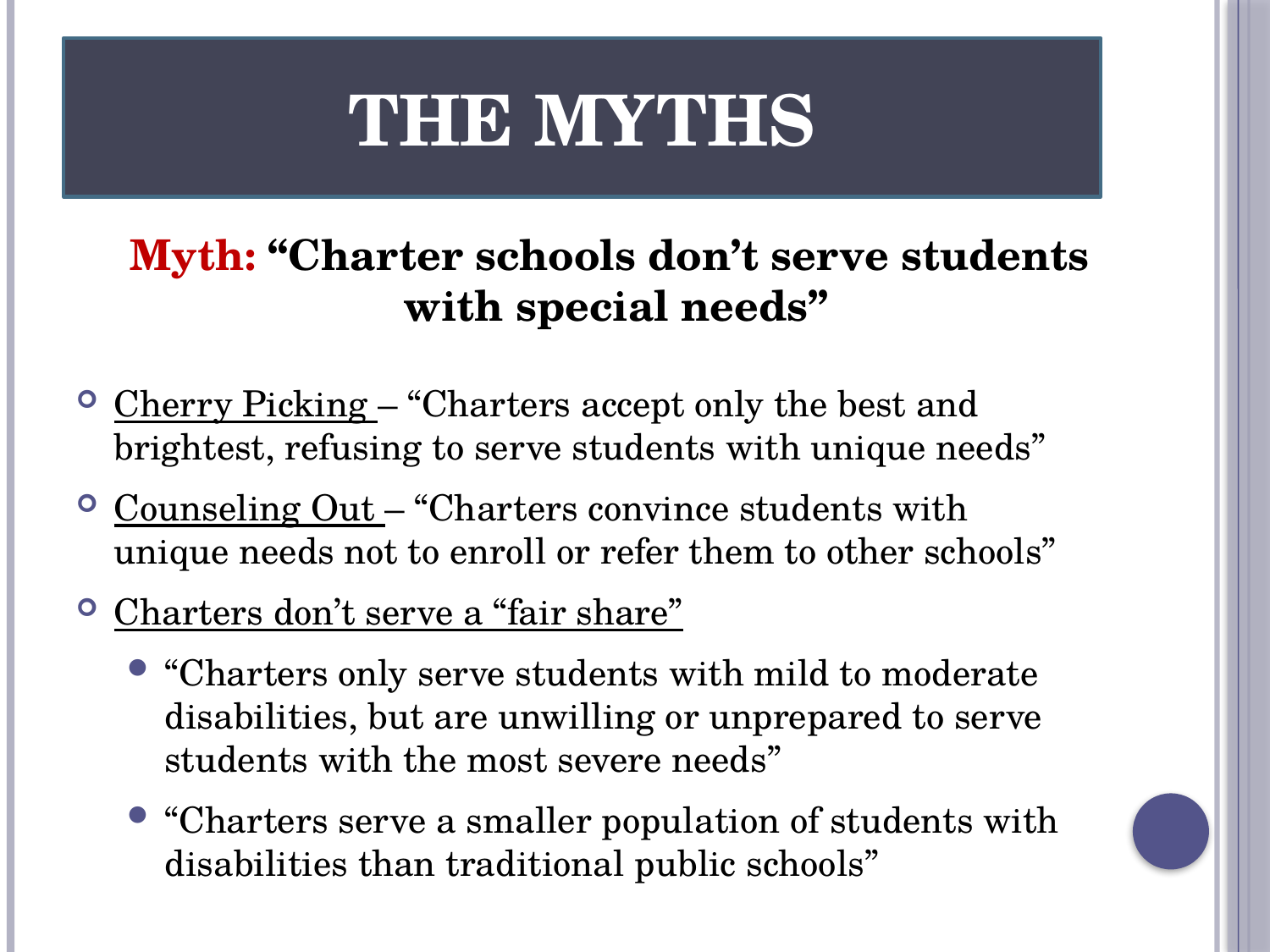

# The Myths
Myth: “Charter schools don’t serve students
with special needs”

Cherry Picking – “Charters accept only the best and brightest, refusing to serve students with unique needs”
Counseling Out – “Charters convince students with unique needs not to enroll or refer them to other schools”
Charters don’t serve a “fair share”
“Charters only serve students with mild to moderate disabilities, but are unwilling or unprepared to serve students with the most severe needs”
“Charters serve a smaller population of students with disabilities than traditional public schools”